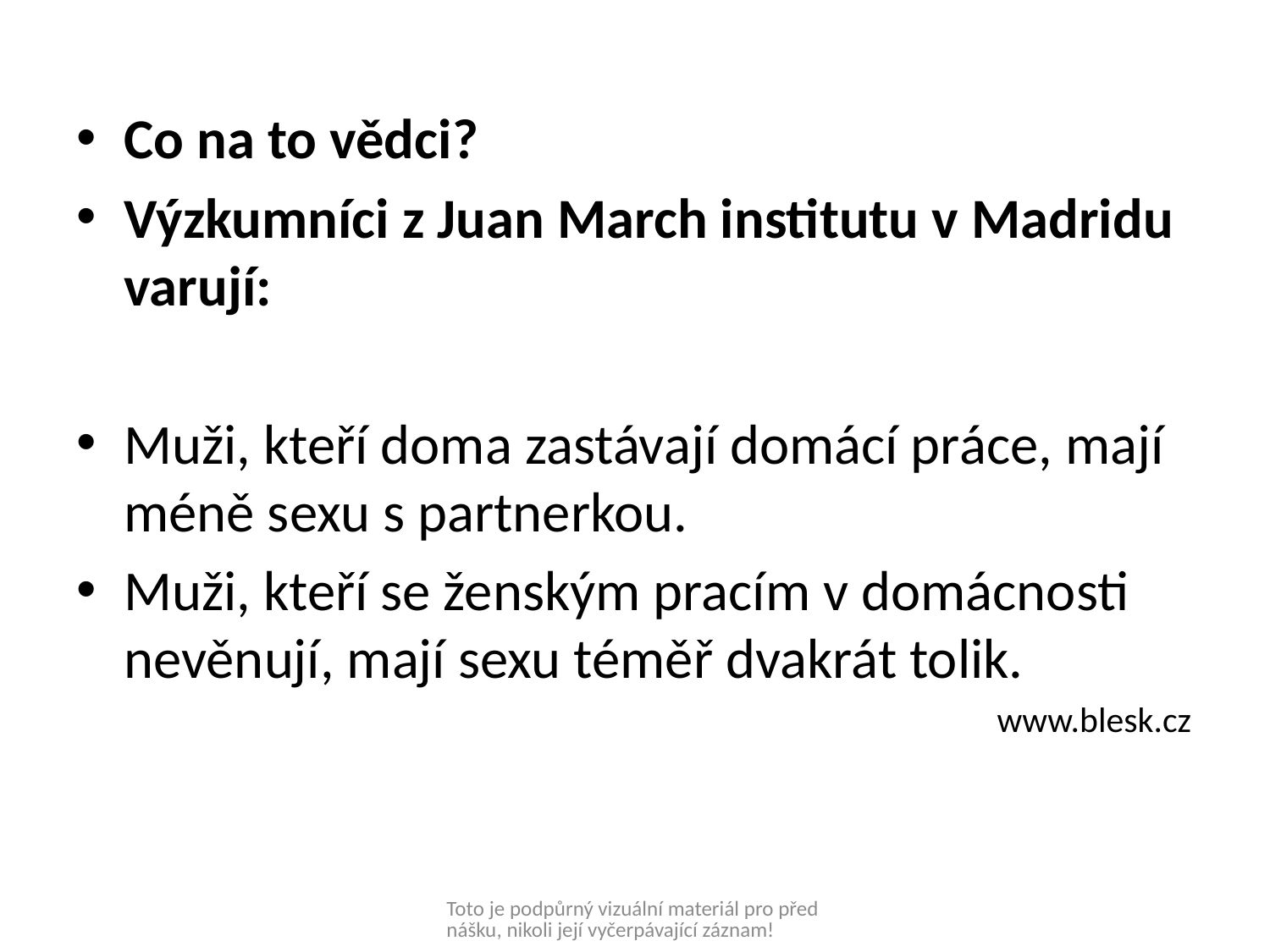

Co na to vědci?
Výzkumníci z Juan March institutu v Madridu varují:

Muži, kteří doma zastávají domácí práce, mají méně sexu s partnerkou.
Muži, kteří se ženským pracím v domácnosti nevěnují, mají sexu téměř dvakrát tolik.
				www.blesk.cz
Toto je podpůrný vizuální materiál pro přednášku, nikoli její vyčerpávající záznam!